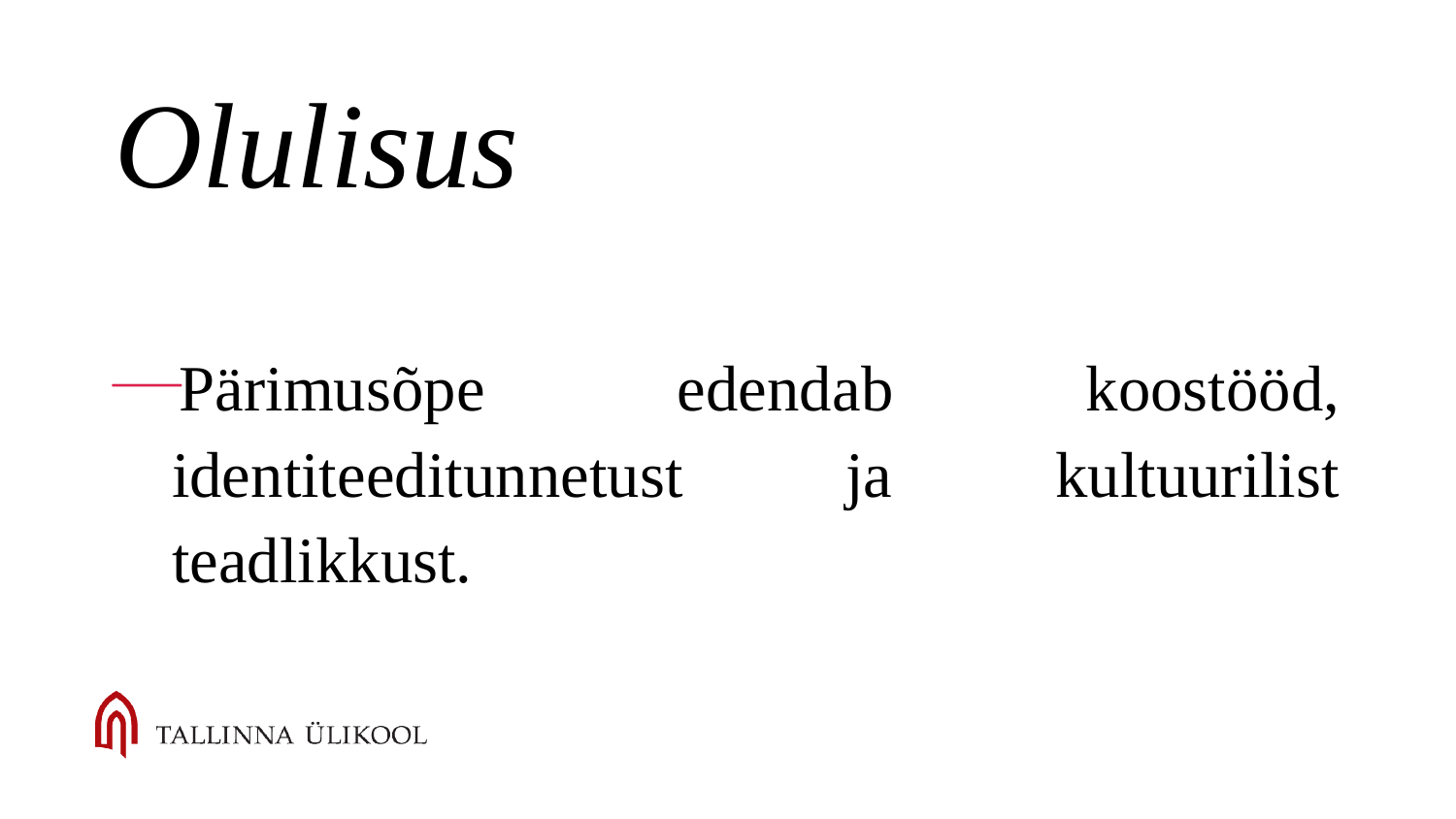

# Olulisus

Pärimusõpe edendab koostööd, identiteeditunnetust ja kultuurilist teadlikkust.